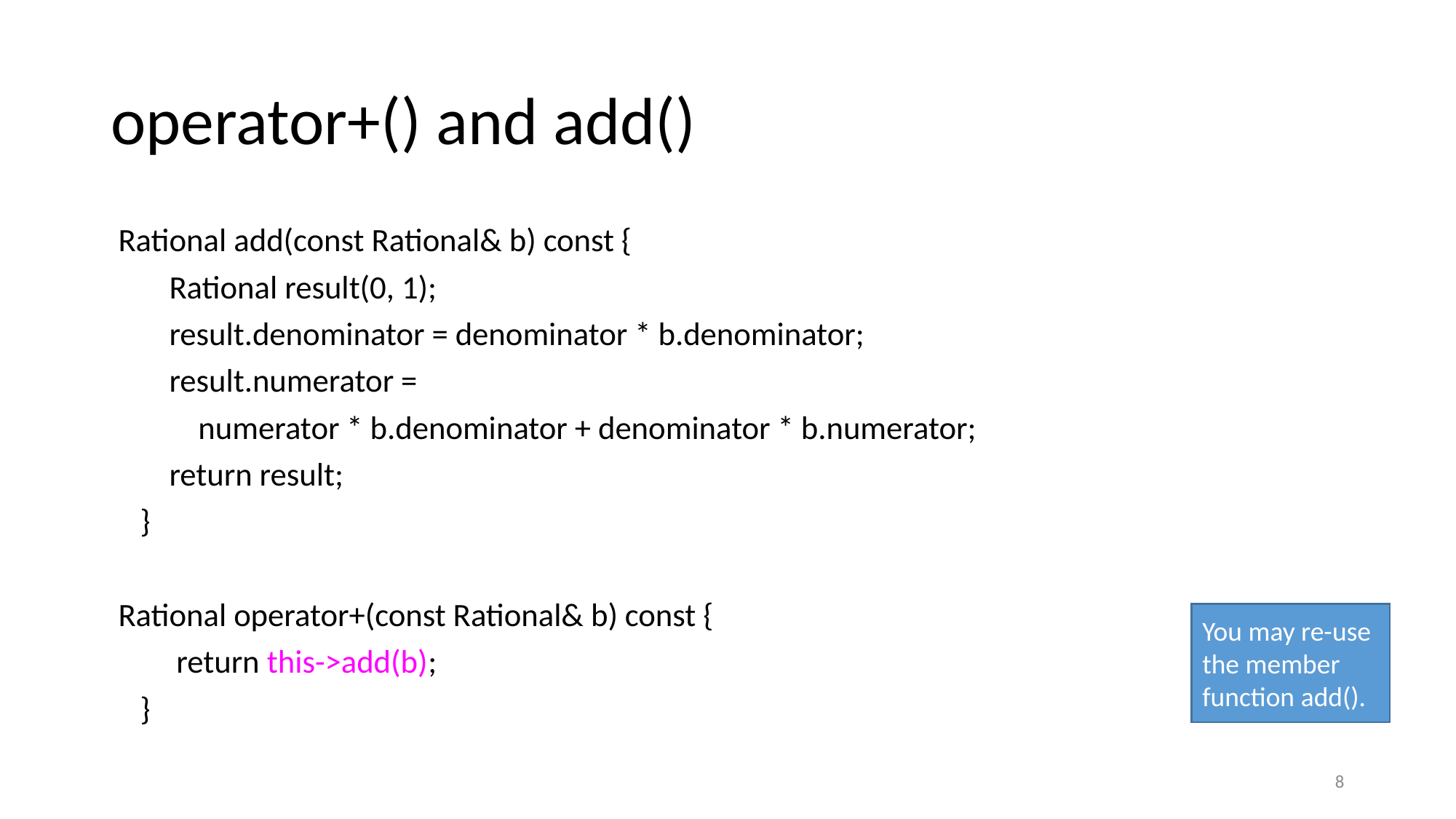

# operator+() and add()
 Rational add(const Rational& b) const {
        Rational result(0, 1);
        result.denominator = denominator * b.denominator;
        result.numerator =
            numerator * b.denominator + denominator * b.numerator;
        return result;
    }

 Rational operator+(const Rational& b) const {
         return this->add(b);
    }
You may re-use the member function add().
8